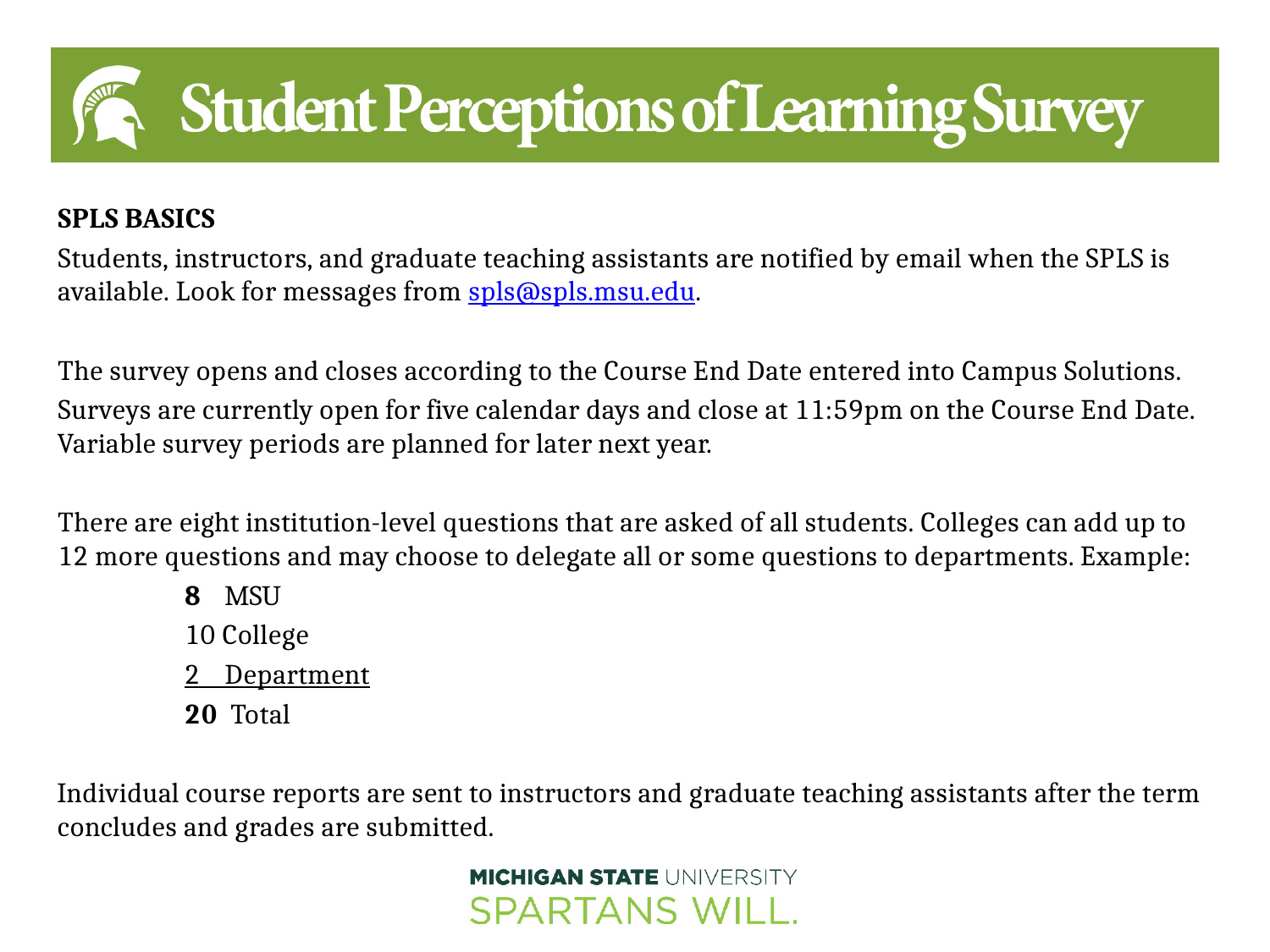

SPLS Basics
Students, instructors, and graduate teaching assistants are notified by email when the SPLS is available. Look for messages from spls@spls.msu.edu.

The survey opens and closes according to the Course End Date entered into Campus Solutions.
Surveys are currently open for five calendar days and close at 11:59pm on the Course End Date. Variable survey periods are planned for later next year.

There are eight institution-level questions that are asked of all students. Colleges can add up to 12 more questions and may choose to delegate all or some questions to departments. Example:
	8    MSU
	10 College
	2    Department
	20  Total

Individual course reports are sent to instructors and graduate teaching assistants after the term concludes and grades are submitted.